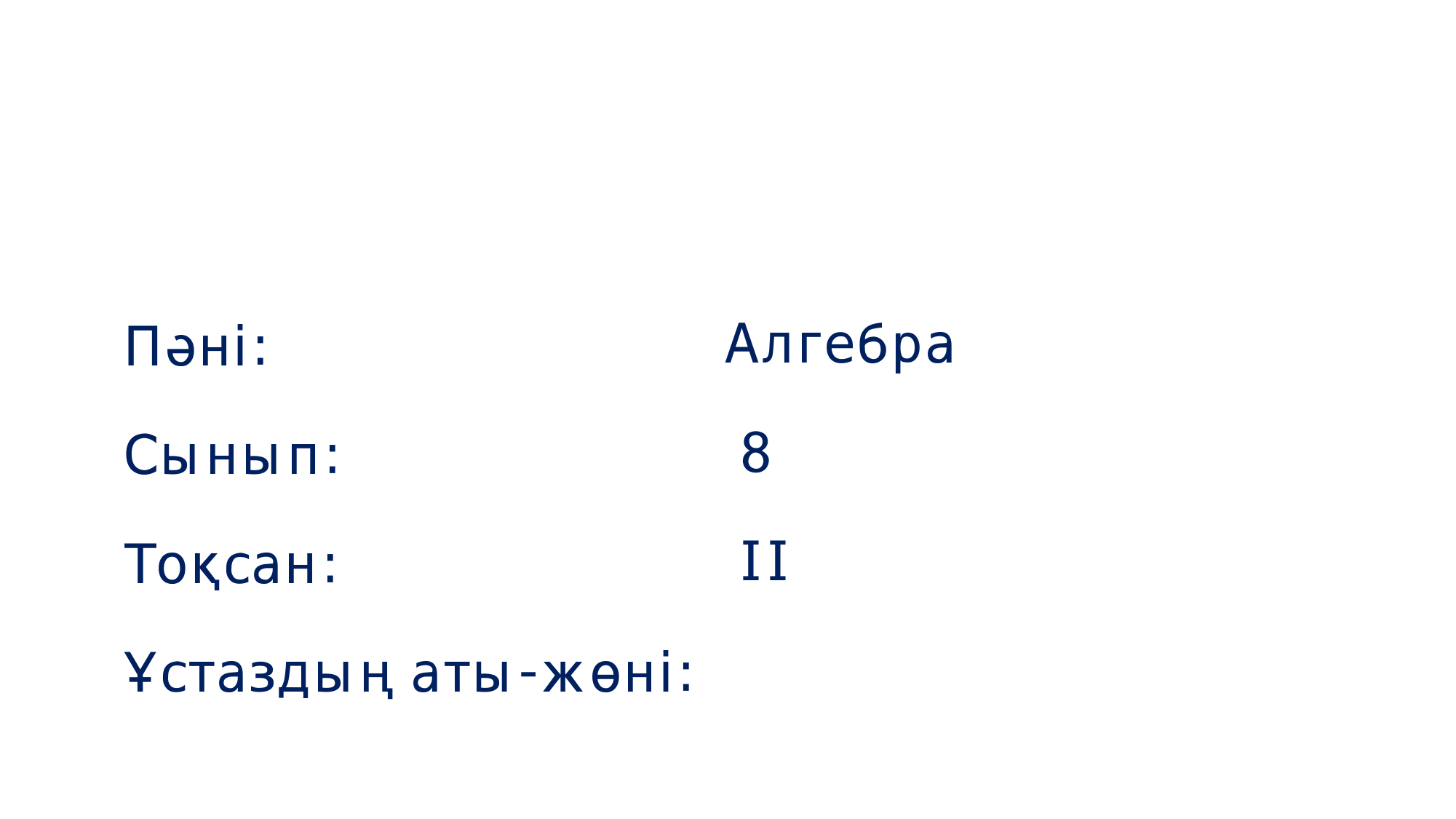

Алгебра
Пәні:
 8
Сынып:
 IІ
Тоқсан:
Ұстаздың аты-жөні: